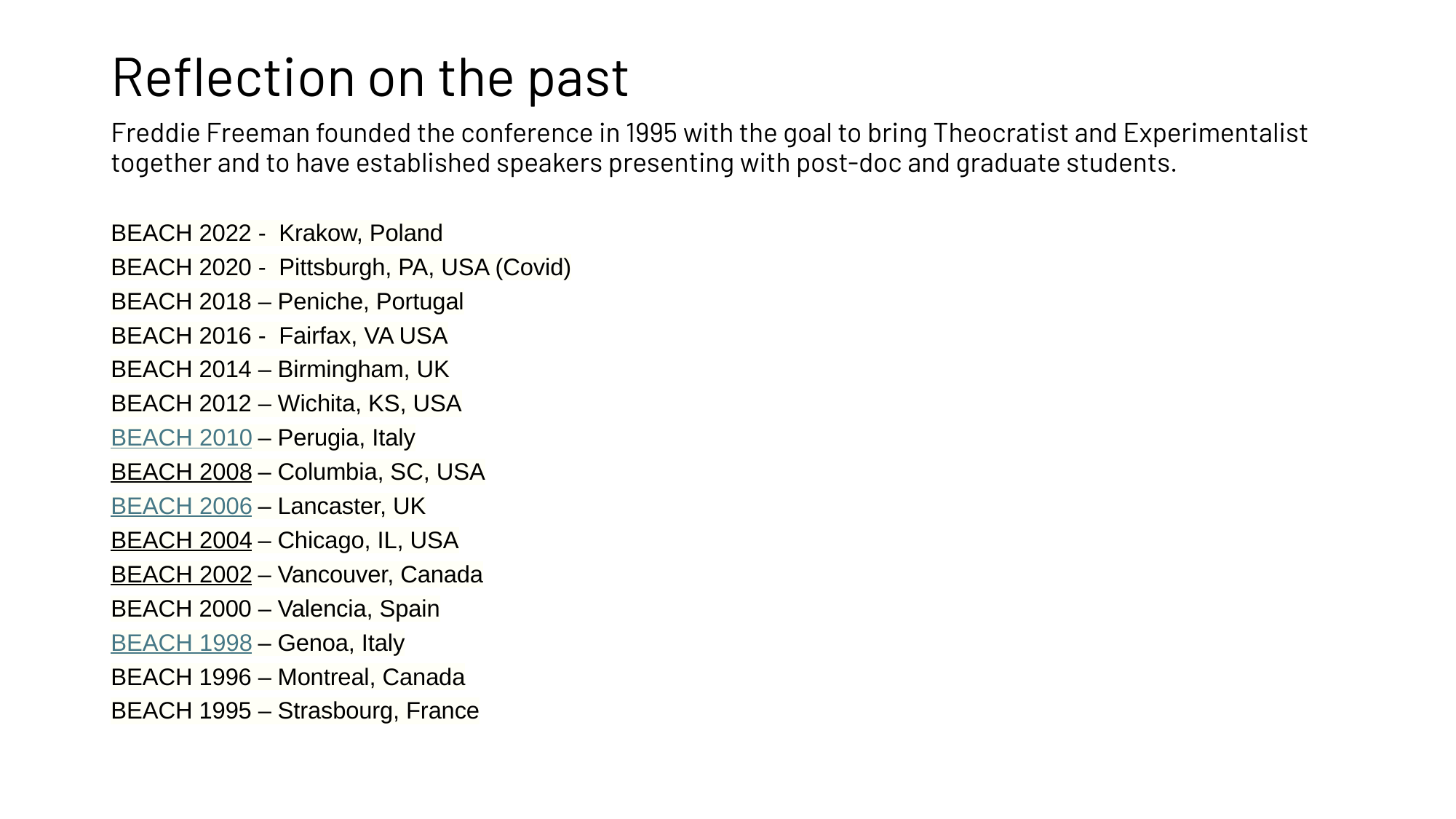

# Reflection on the past
Freddie Freeman founded the conference in 1995 with the goal to bring Theocratist and Experimentalist together and to have established speakers presenting with post-doc and graduate students.

BEACH 2022 -  Krakow, Poland
BEACH 2020 -  Pittsburgh, PA, USA (Covid)
BEACH 2018 – Peniche, Portugal
BEACH 2016 -  Fairfax, VA USA
BEACH 2014 – Birmingham, UK
BEACH 2012 – Wichita, KS, USA
BEACH 2010 – Perugia, Italy
BEACH 2008 – Columbia, SC, USA
BEACH 2006 – Lancaster, UK
BEACH 2004 – Chicago, IL, USA
BEACH 2002 – Vancouver, Canada
BEACH 2000 – Valencia, Spain
BEACH 1998 – Genoa, Italy
BEACH 1996 – Montreal, Canada
BEACH 1995 – Strasbourg, France